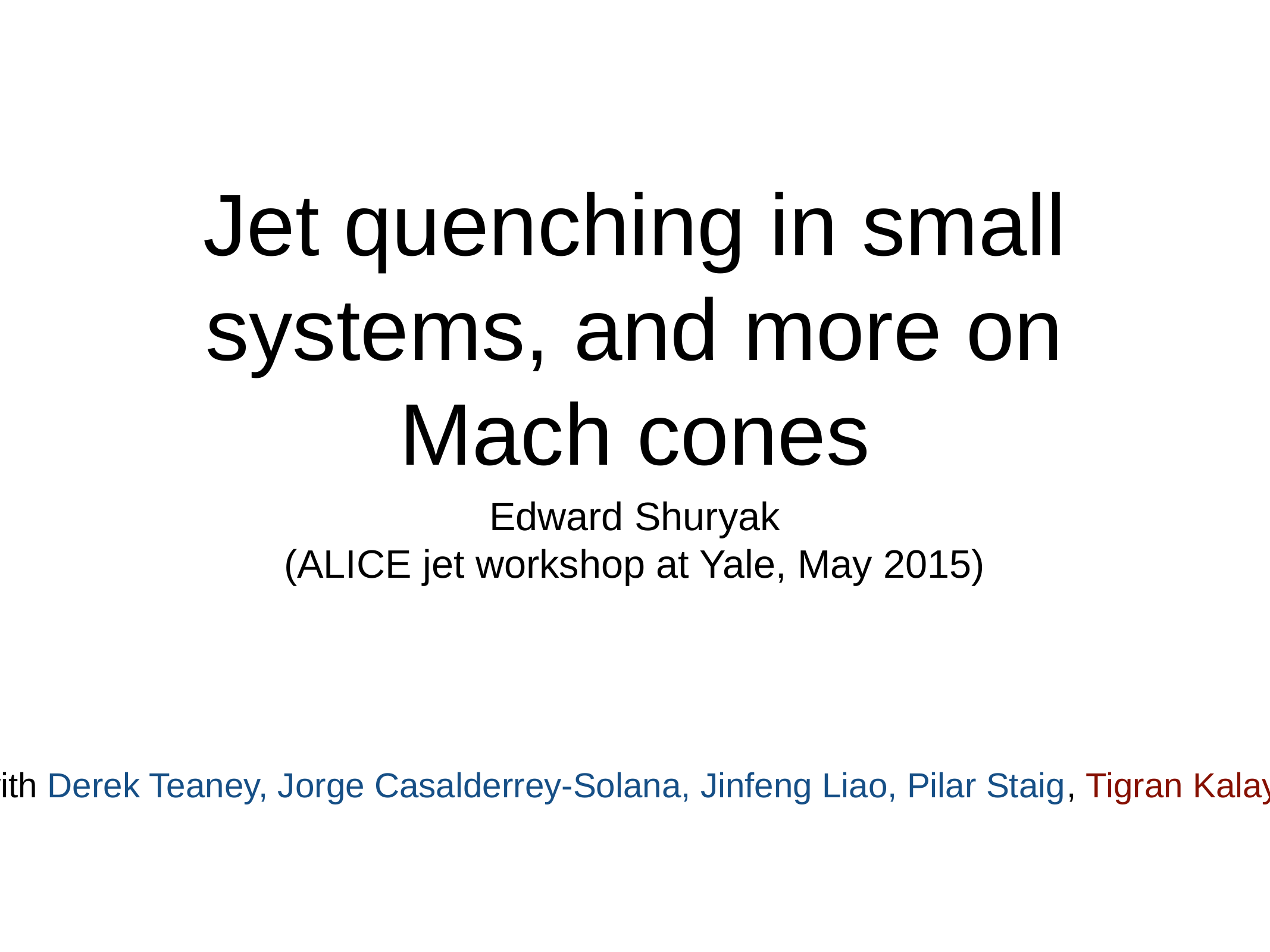

# Jet quenching in small systems, and more on Mach cones
Edward Shuryak
(ALICE jet workshop at Yale, May 2015)
Based on works with Derek Teaney, Jorge Casalderrey-Solana, Jinfeng Liao, Pilar Staig, Tigran Kalaydzhyan, Yuji Hirono